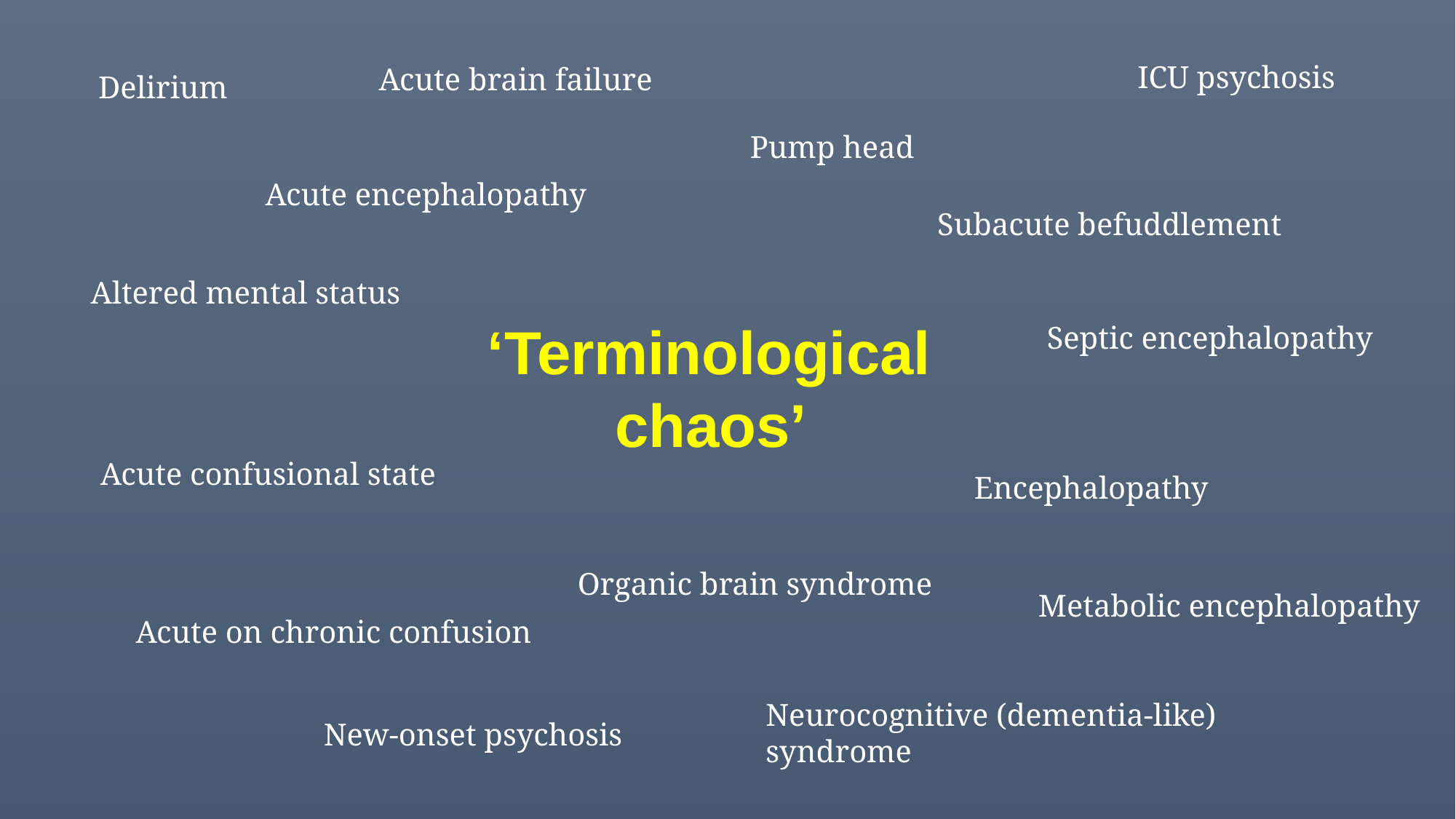

ICU psychosis
Acute brain failure
Delirium
Pump head
Acute encephalopathy
Subacute befuddlement
Altered mental status
‘Terminological
chaos’
Septic encephalopathy
Acute confusional state
Encephalopathy
Organic brain syndrome
Metabolic encephalopathy
Acute on chronic confusion
Neurocognitive (dementia-like)
syndrome
New-onset psychosis